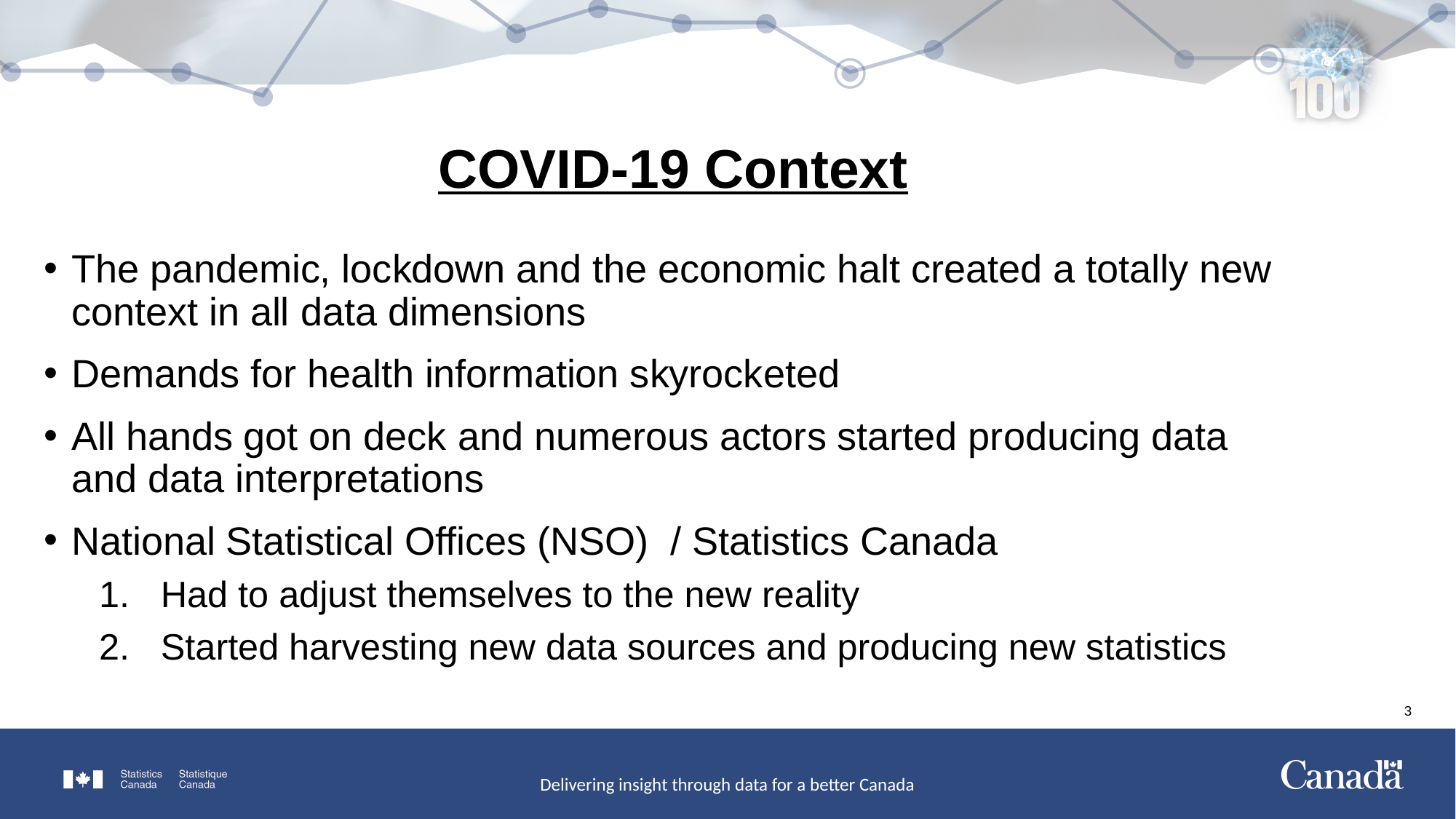

# COVID-19 Context
The pandemic, lockdown and the economic halt created a totally new context in all data dimensions
Demands for health information skyrocketed
All hands got on deck and numerous actors started producing data and data interpretations
National Statistical Offices (NSO)  / Statistics Canada
Had to adjust themselves to the new reality
Started harvesting new data sources and producing new statistics
3